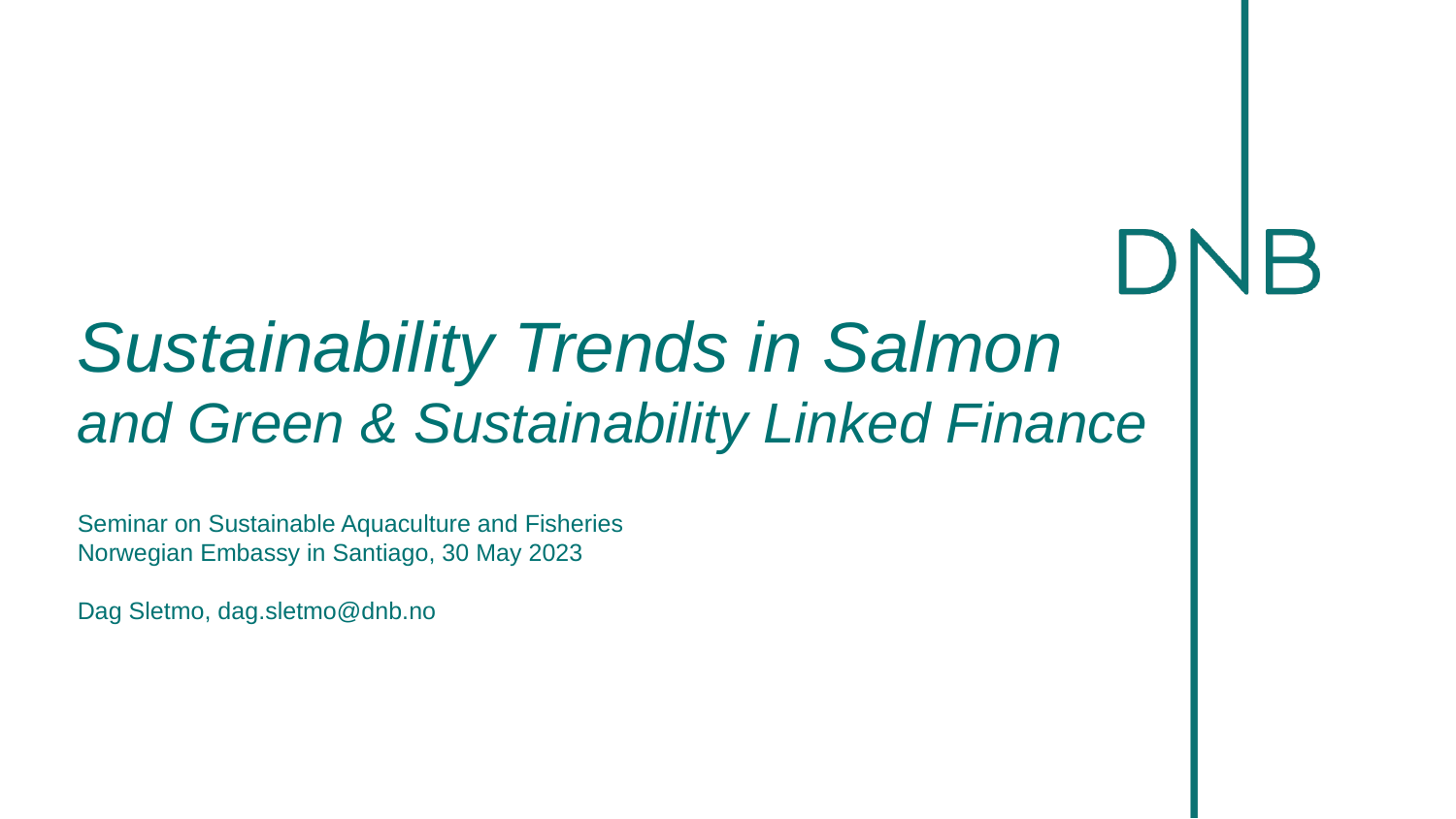

Sustainability Trends in Salmon
and Green & Sustainability Linked Finance

Seminar on Sustainable Aquaculture and Fisheries
Norwegian Embassy in Santiago, 30 May 2023

Dag Sletmo, dag.sletmo@dnb.no